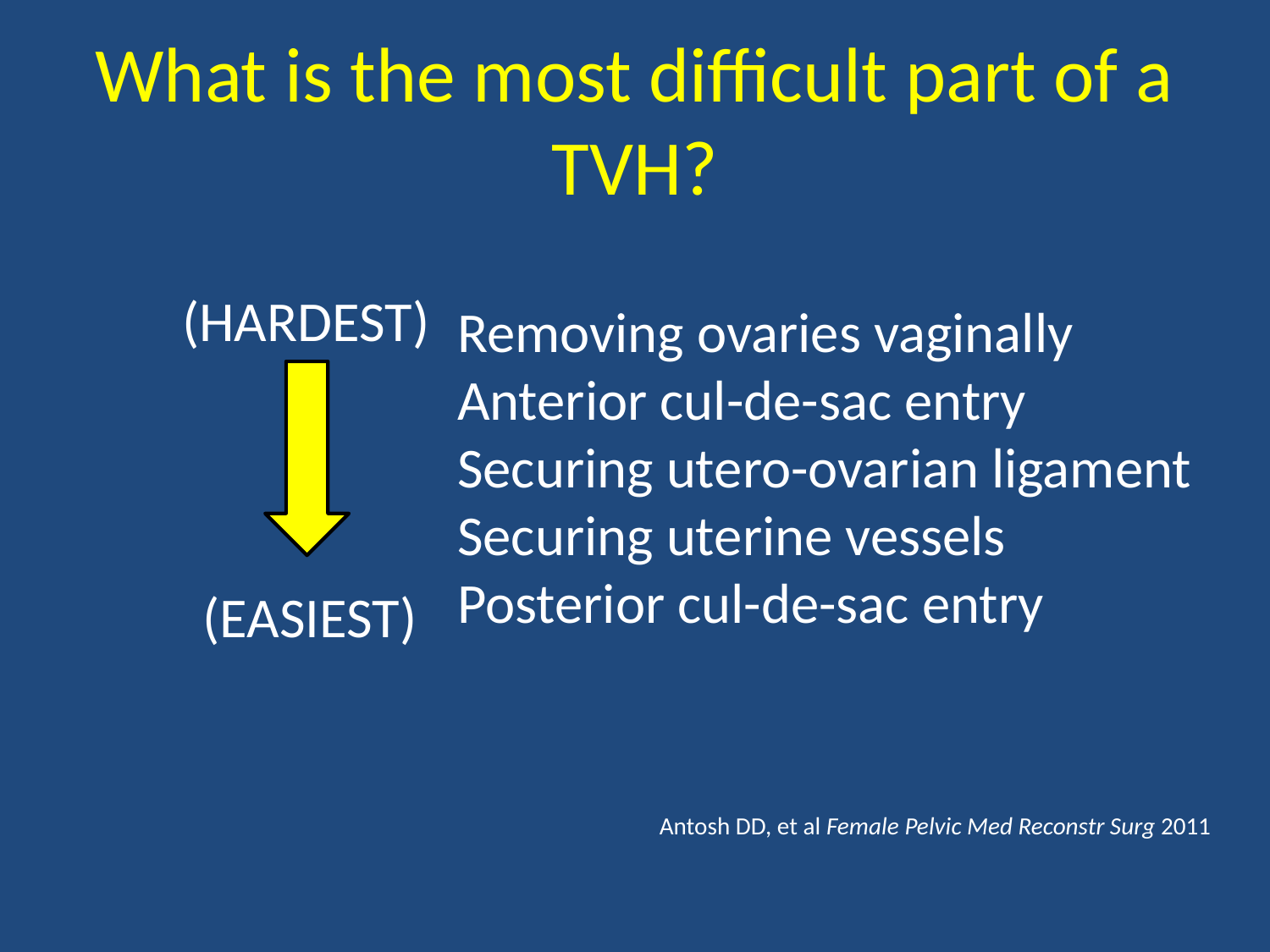

# What is the most difficult part of a TVH?

			Removing ovaries vaginally
			Anterior cul-de-sac entry
			Securing utero-ovarian ligament
			Securing uterine vessels
			Posterior cul-de-sac entry
(HARDEST)

(EASIEST)
Antosh DD, et al Female Pelvic Med Reconstr Surg 2011